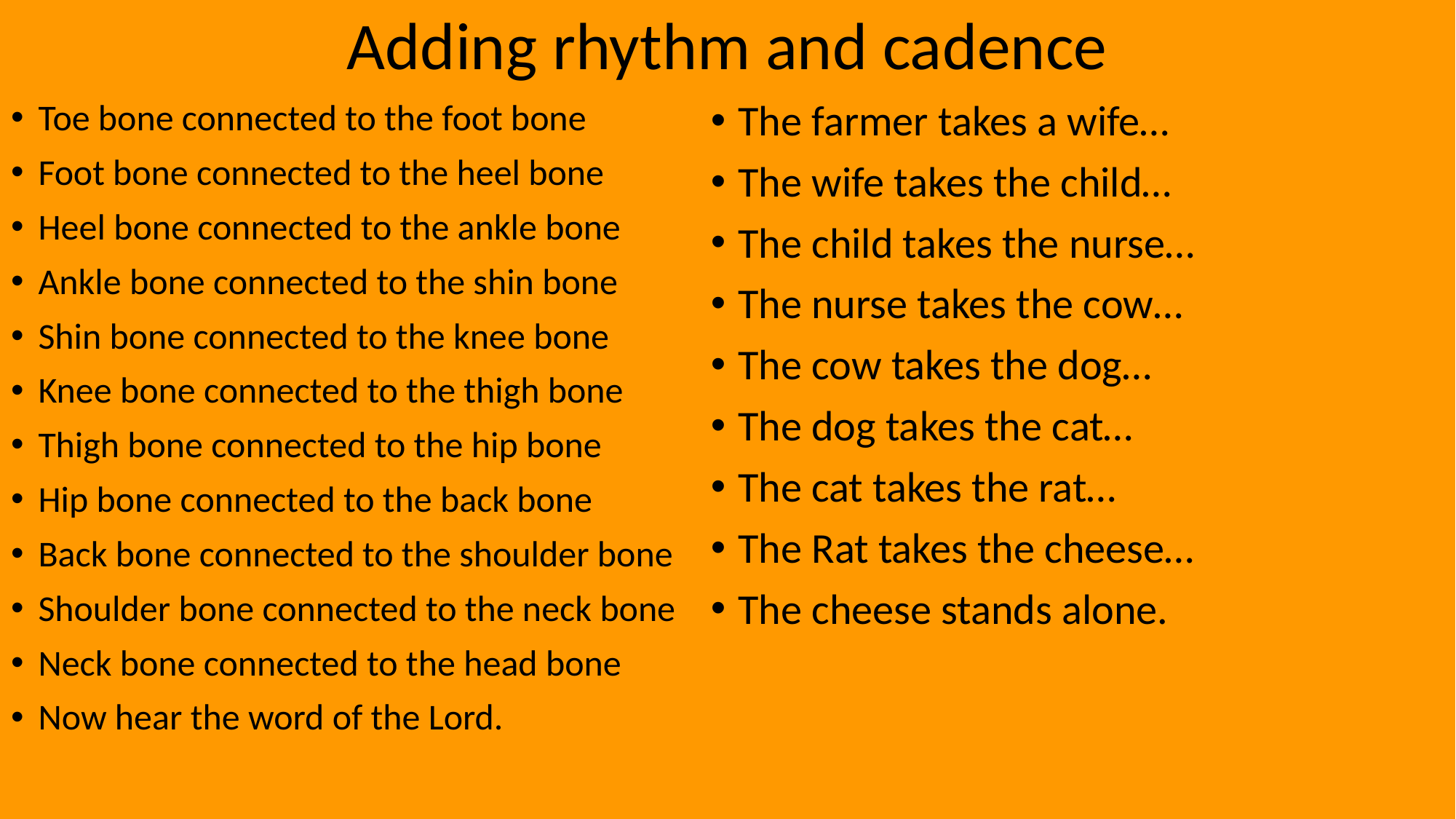

# Adding rhythm and cadence
The farmer takes a wife…
The wife takes the child…
The child takes the nurse…
The nurse takes the cow…
The cow takes the dog…
The dog takes the cat…
The cat takes the rat…
The Rat takes the cheese…
The cheese stands alone.
Toe bone connected to the foot bone
Foot bone connected to the heel bone
Heel bone connected to the ankle bone
Ankle bone connected to the shin bone
Shin bone connected to the knee bone
Knee bone connected to the thigh bone
Thigh bone connected to the hip bone
Hip bone connected to the back bone
Back bone connected to the shoulder bone
Shoulder bone connected to the neck bone
Neck bone connected to the head bone
Now hear the word of the Lord.